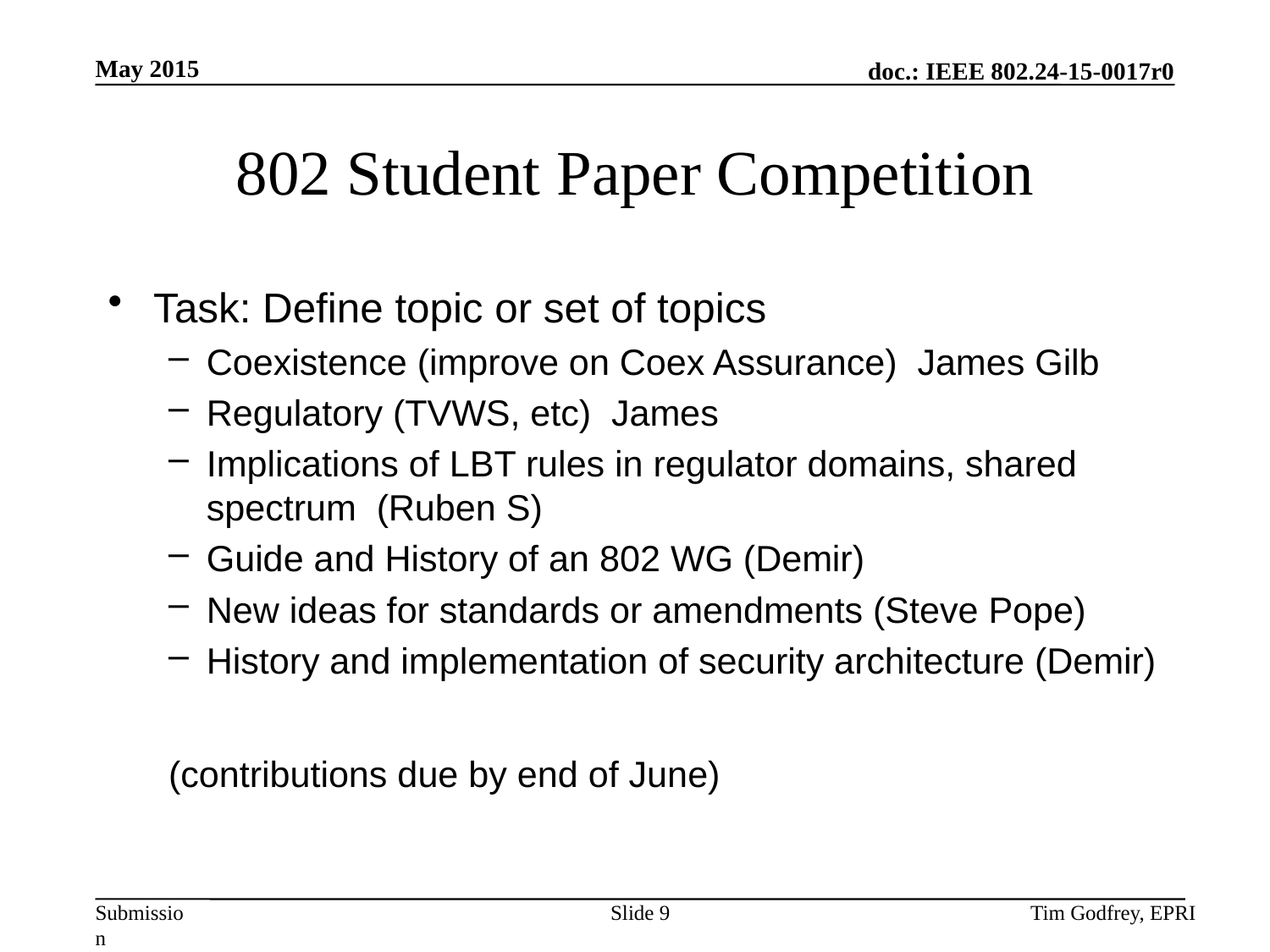

# 802 Student Paper Competition
Task: Define topic or set of topics
Coexistence (improve on Coex Assurance)  James Gilb
Regulatory (TVWS, etc)  James
Implications of LBT rules in regulator domains, shared spectrum  (Ruben S)
Guide and History of an 802 WG (Demir)
New ideas for standards or amendments (Steve Pope)
History and implementation of security architecture (Demir)

(contributions due by end of June)

Slide 9
Tim Godfrey, EPRI